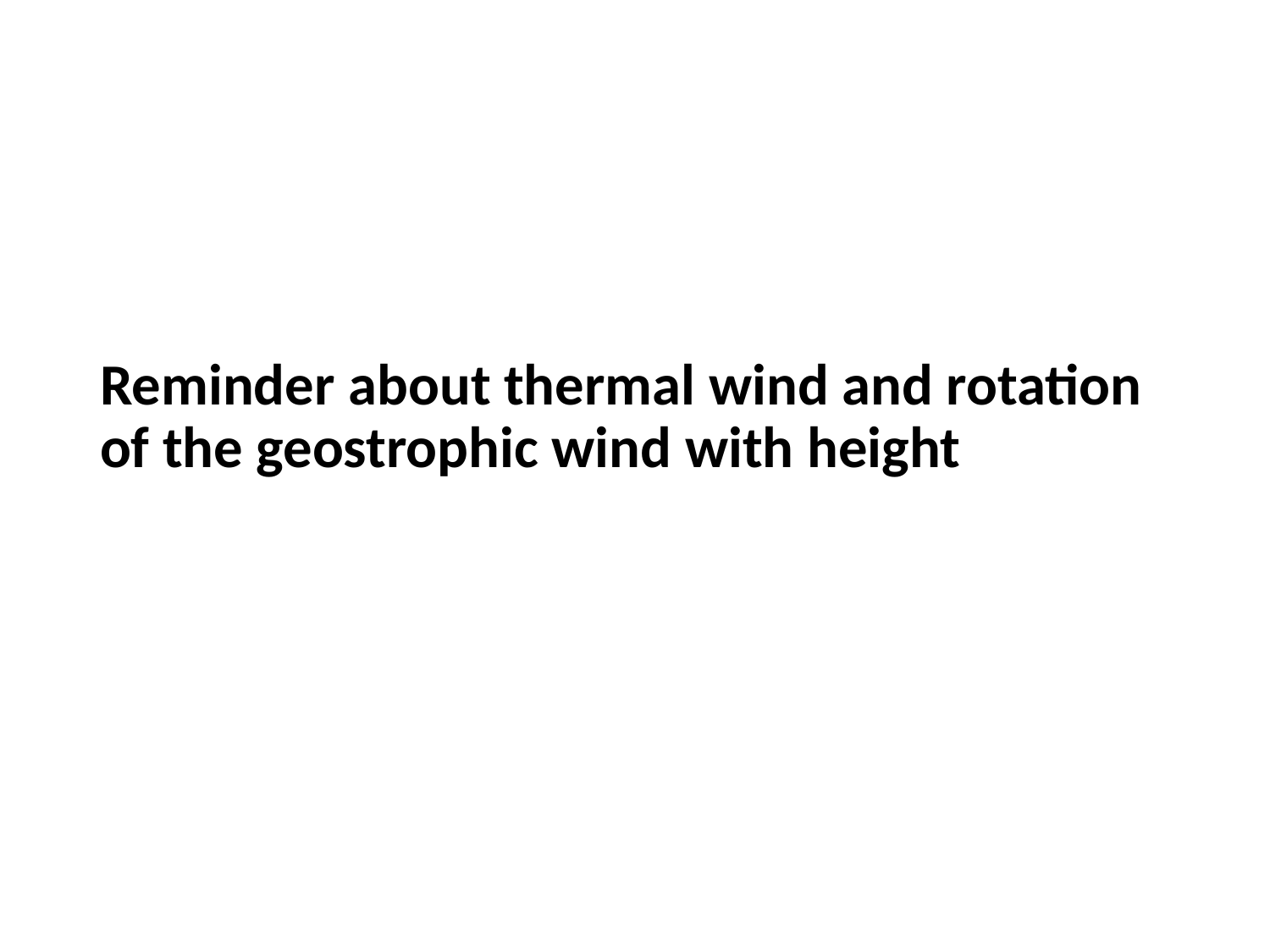

# Reminder about thermal wind and rotation of the geostrophic wind with height